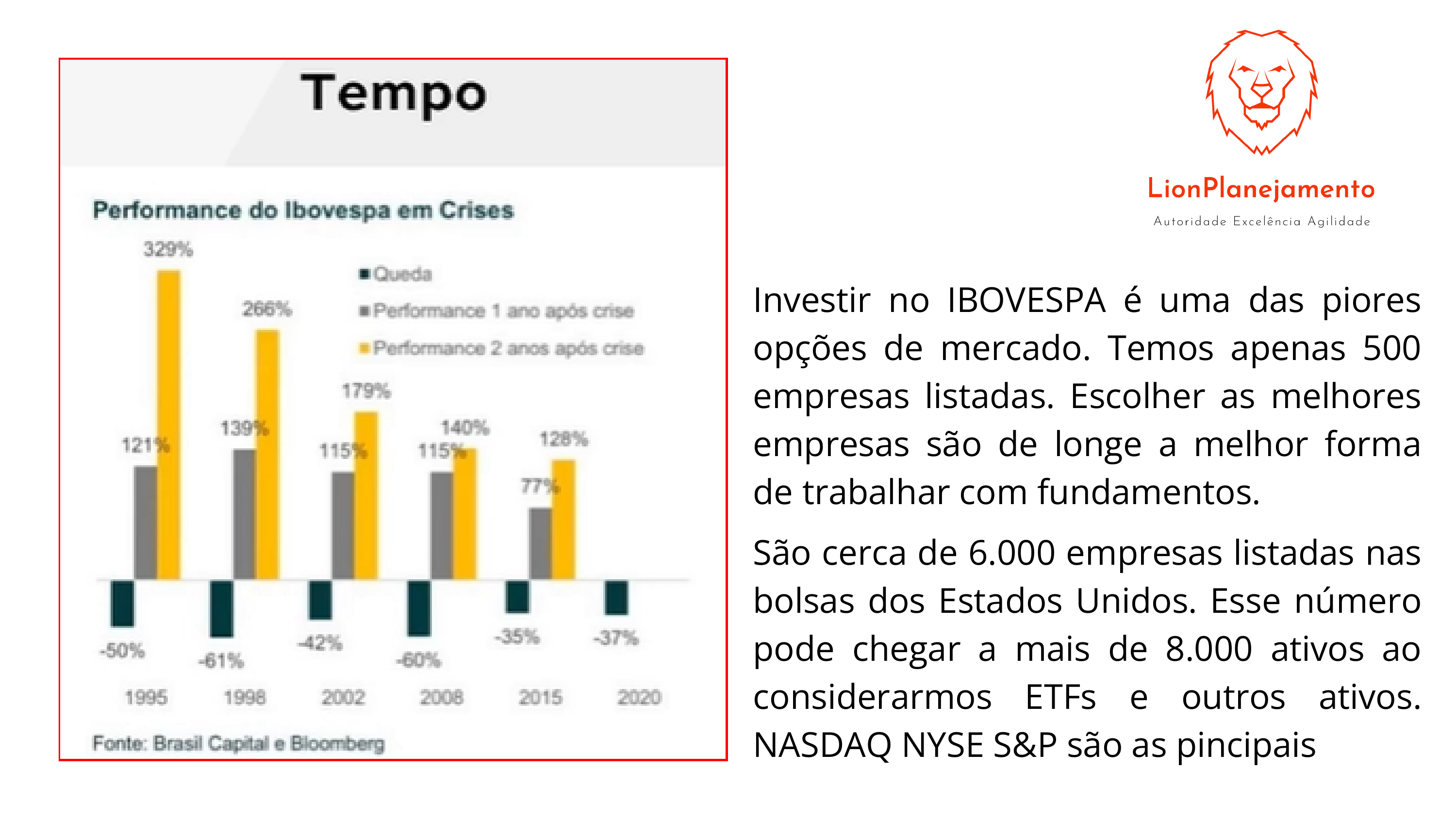

Investir no IBOVESPA é uma das piores opções de mercado. Temos apenas 500 empresas listadas. Escolher as melhores empresas são de longe a melhor forma de trabalhar com fundamentos.
São cerca de 6.000 empresas listadas nas bolsas dos Estados Unidos. Esse número pode chegar a mais de 8.000 ativos ao considerarmos ETFs e outros ativos. NASDAQ NYSE S&P são as pincipais